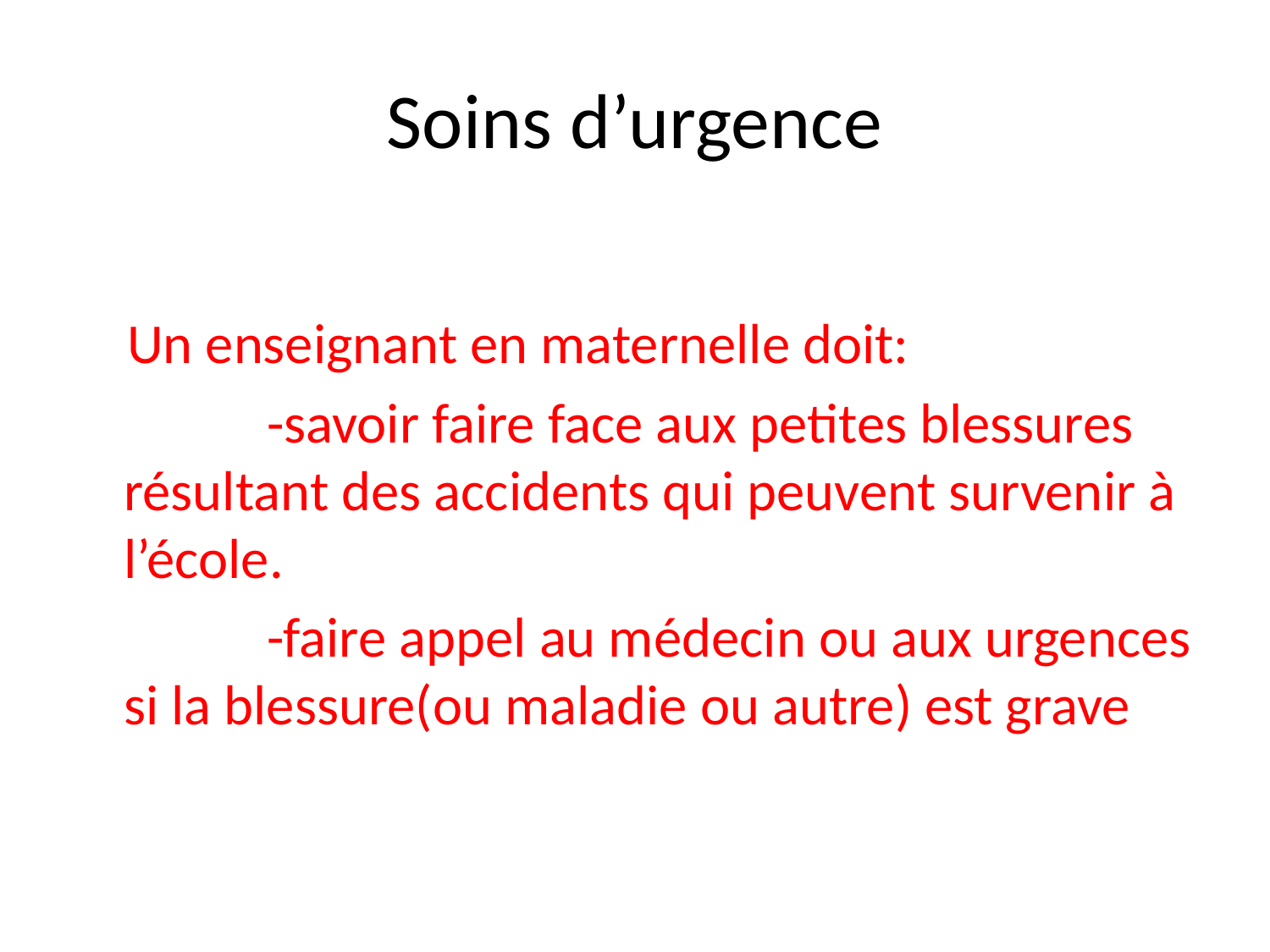

# Soins d’urgence

    Un enseignant en maternelle doit:
               -savoir faire face aux petites blessures résultant des accidents qui peuvent survenir à l’école.
               -faire appel au médecin ou aux urgences si la blessure(ou maladie ou autre) est grave